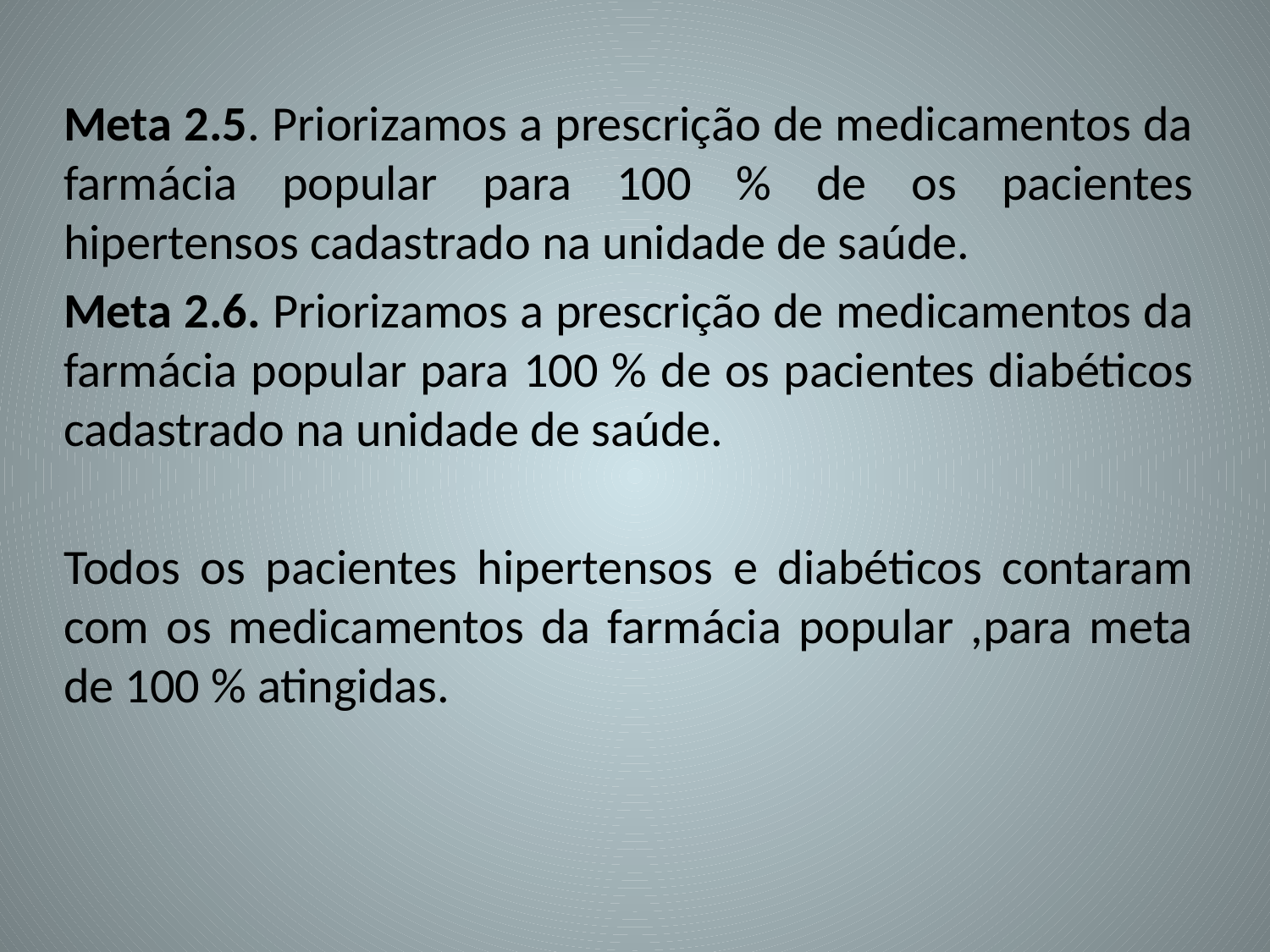

Meta 2.5. Priorizamos a prescrição de medicamentos da farmácia popular para 100 % de os pacientes hipertensos cadastrado na unidade de saúde.
Meta 2.6. Priorizamos a prescrição de medicamentos da farmácia popular para 100 % de os pacientes diabéticos cadastrado na unidade de saúde.

Todos os pacientes hipertensos e diabéticos contaram com os medicamentos da farmácia popular ,para meta de 100 % atingidas.